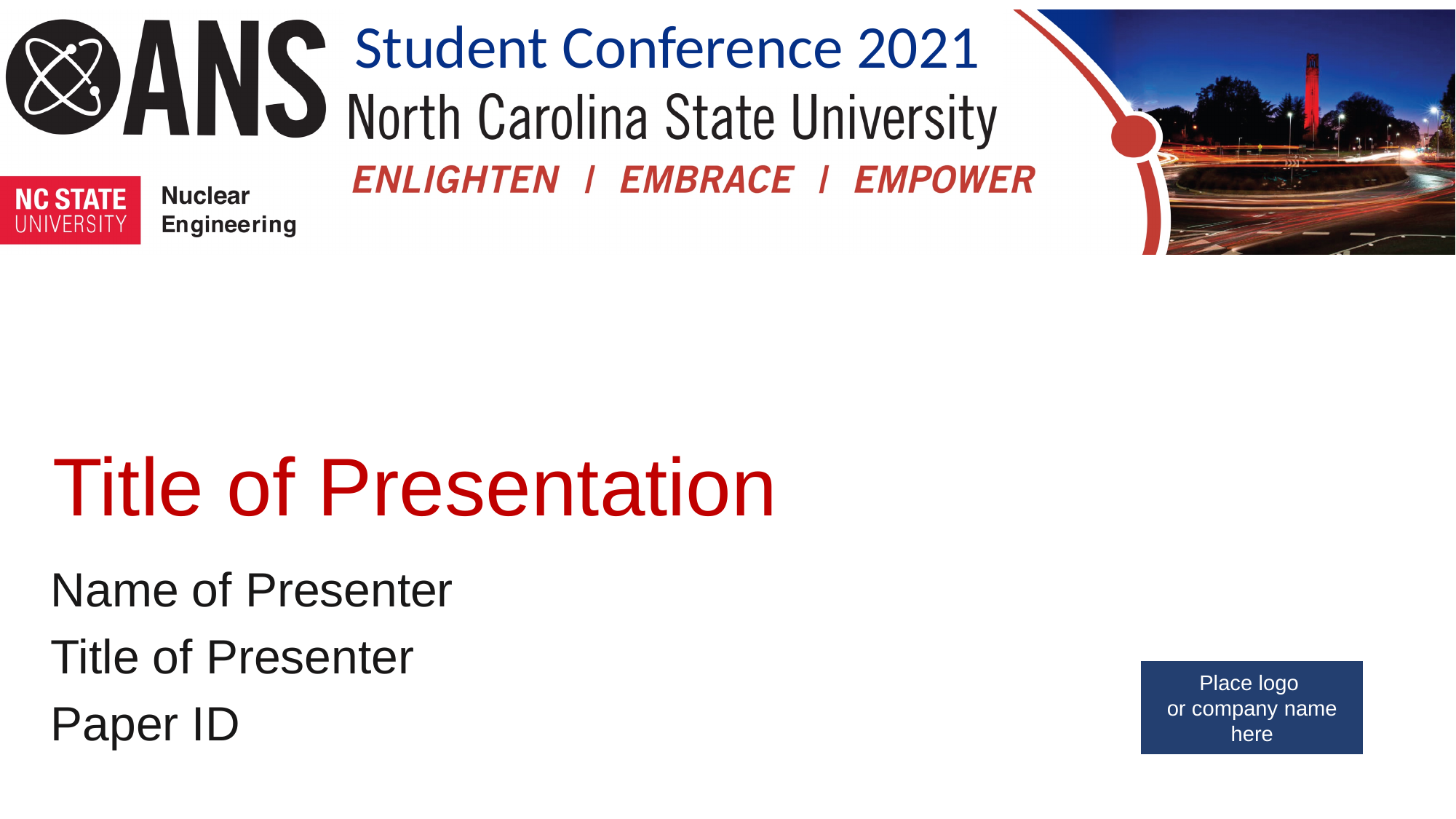

# Title of Presentation
Name of Presenter
Title of Presenter
Paper ID
Place logo
or company name here